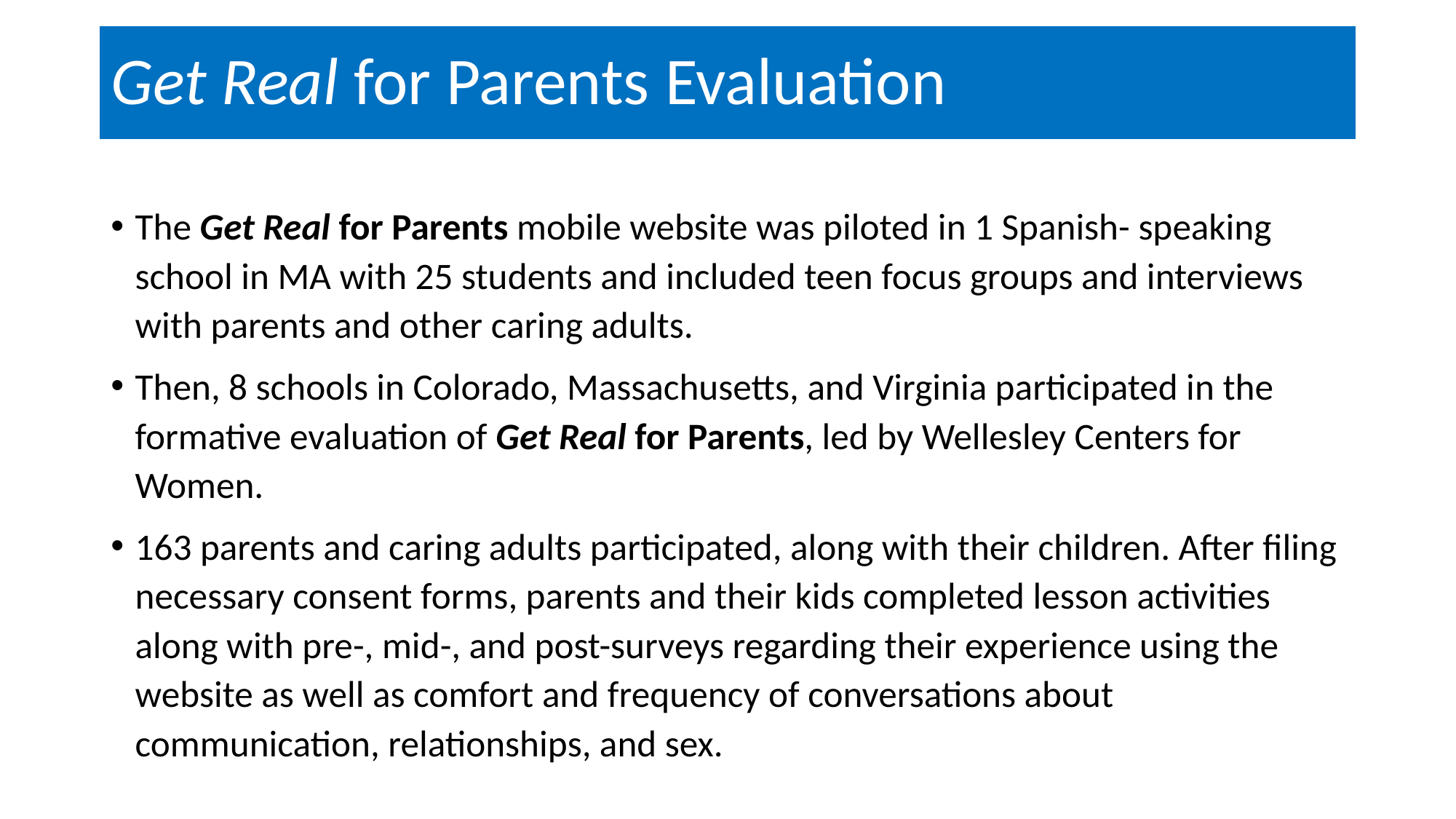

# Get Real for Parents Evaluation
The Get Real for Parents mobile website was piloted in 1 Spanish- speaking school in MA with 25 students and included teen focus groups and interviews with parents and other caring adults.
Then, 8 schools in Colorado, Massachusetts, and Virginia participated in the formative evaluation of Get Real for Parents, led by Wellesley Centers for Women.
163 parents and caring adults participated, along with their children. After filing necessary consent forms, parents and their kids completed lesson activities along with pre-, mid-, and post-surveys regarding their experience using the website as well as comfort and frequency of conversations about communication, relationships, and sex.